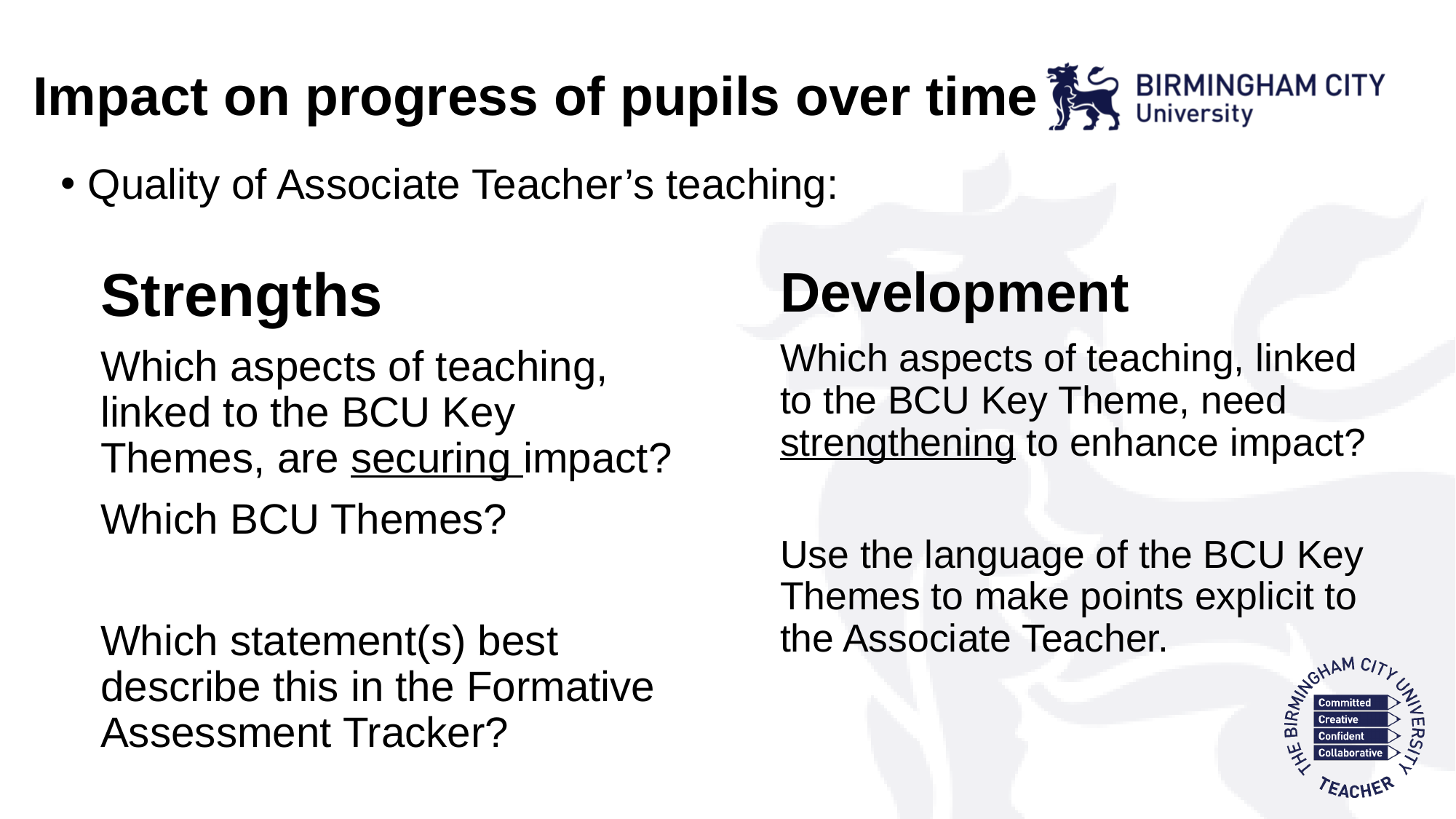

# Impact on progress of pupils over time
Quality of Associate Teacher’s teaching:
Development
Which aspects of teaching, linked to the BCU Key Theme, need strengthening to enhance impact?

Use the language of the BCU Key Themes to make points explicit to the Associate Teacher.
Strengths
Which aspects of teaching, linked to the BCU Key Themes, are securing impact?
Which BCU Themes?

Which statement(s) best describe this in the Formative Assessment Tracker?